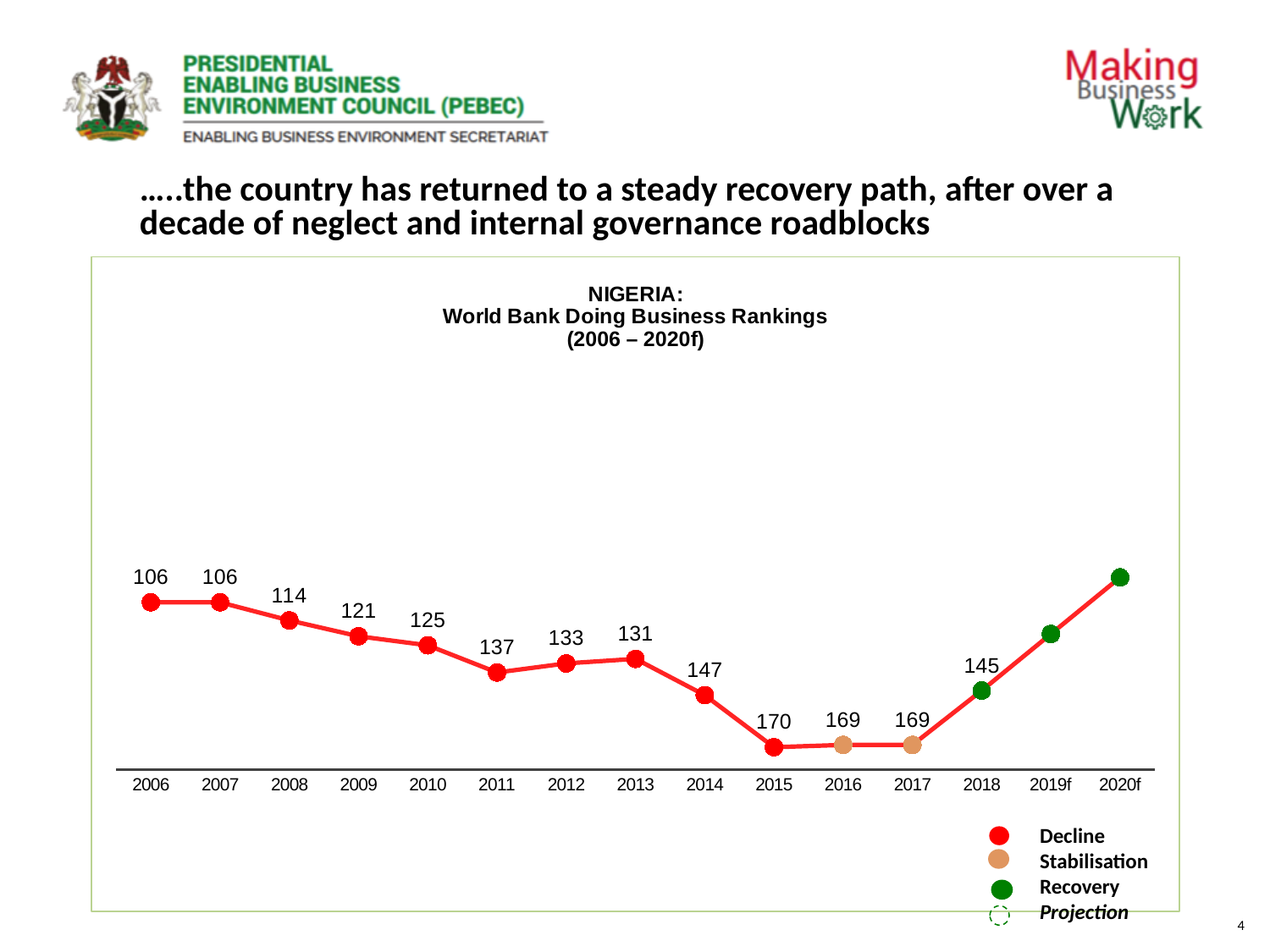

…..the country has returned to a steady recovery path, after over a decade of neglect and internal governance roadblocks

### Chart: NIGERIA:
World Bank Doing Business Rankings
(2006 – 2020f)

| Category | Ranking  |
|---|---|
| 2006 | 106.0 |
| 2007 | 106.0 |
| 2008 | 114.0 |
| 2009 | 121.0 |
| 2010 | 125.0 |
| 2011 | 137.0 |
| 2012 | 133.0 |
| 2013 | 131.0 |
| 2014 | 147.0 |
| 2015 | 170.0 |
| 2016 | 169.0 |
| 2017 | 169.0 |
| 2018 | 145.0 |
| 2019f | 120.0 |
| 2020f | 95.0 |
Decline
Stabilisation
Recovery
Projection